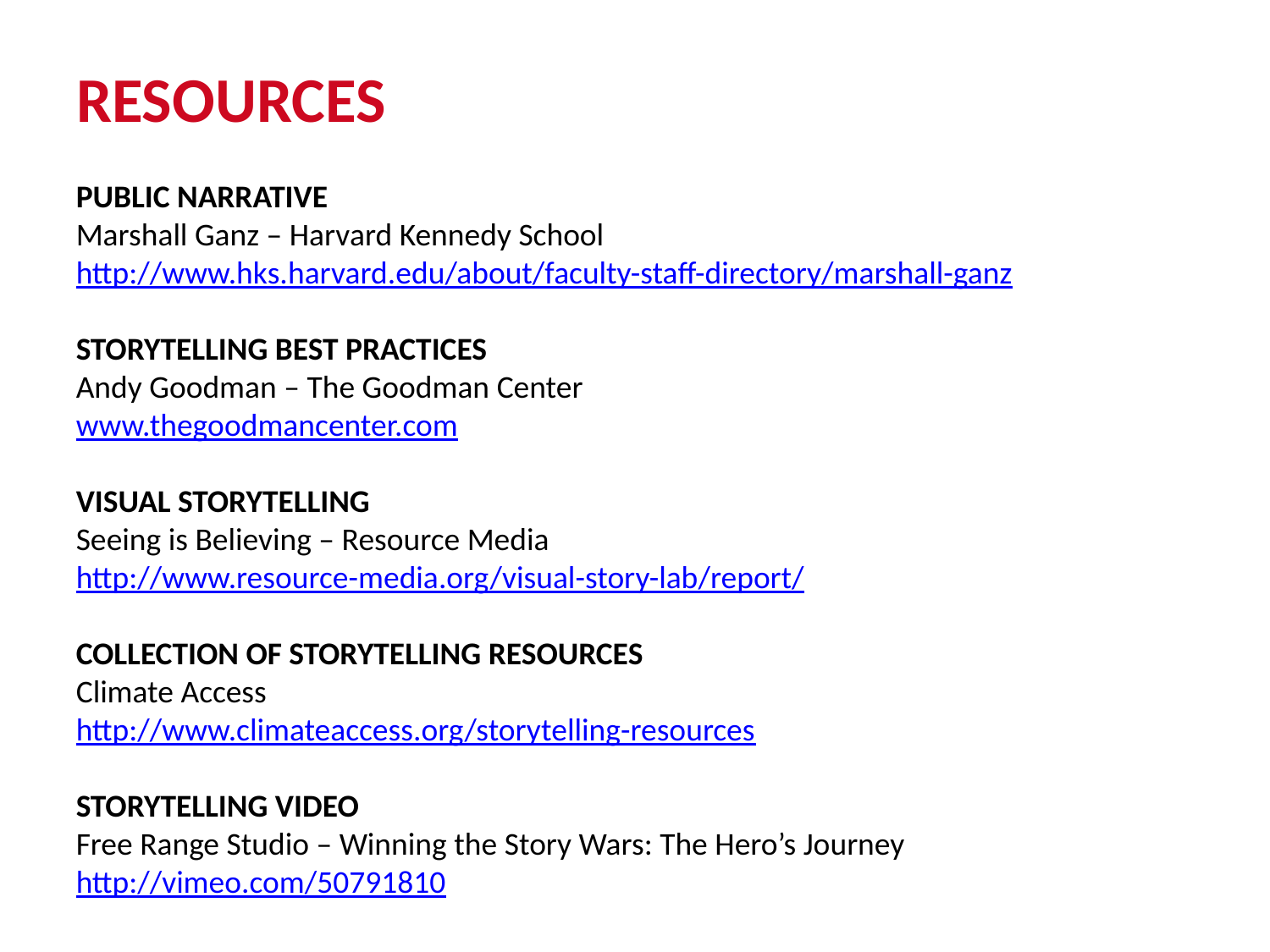

RESOURCES
PUBLIC NARRATIVE
Marshall Ganz – Harvard Kennedy School
http://www.hks.harvard.edu/about/faculty-staff-directory/marshall-ganz

STORYTELLING BEST PRACTICES
Andy Goodman – The Goodman Center
www.thegoodmancenter.com

VISUAL STORYTELLING
Seeing is Believing – Resource Media
http://www.resource-media.org/visual-story-lab/report/

COLLECTION OF STORYTELLING RESOURCES
Climate Access
http://www.climateaccess.org/storytelling-resources

STORYTELLING VIDEO
Free Range Studio – Winning the Story Wars: The Hero’s Journey
http://vimeo.com/50791810